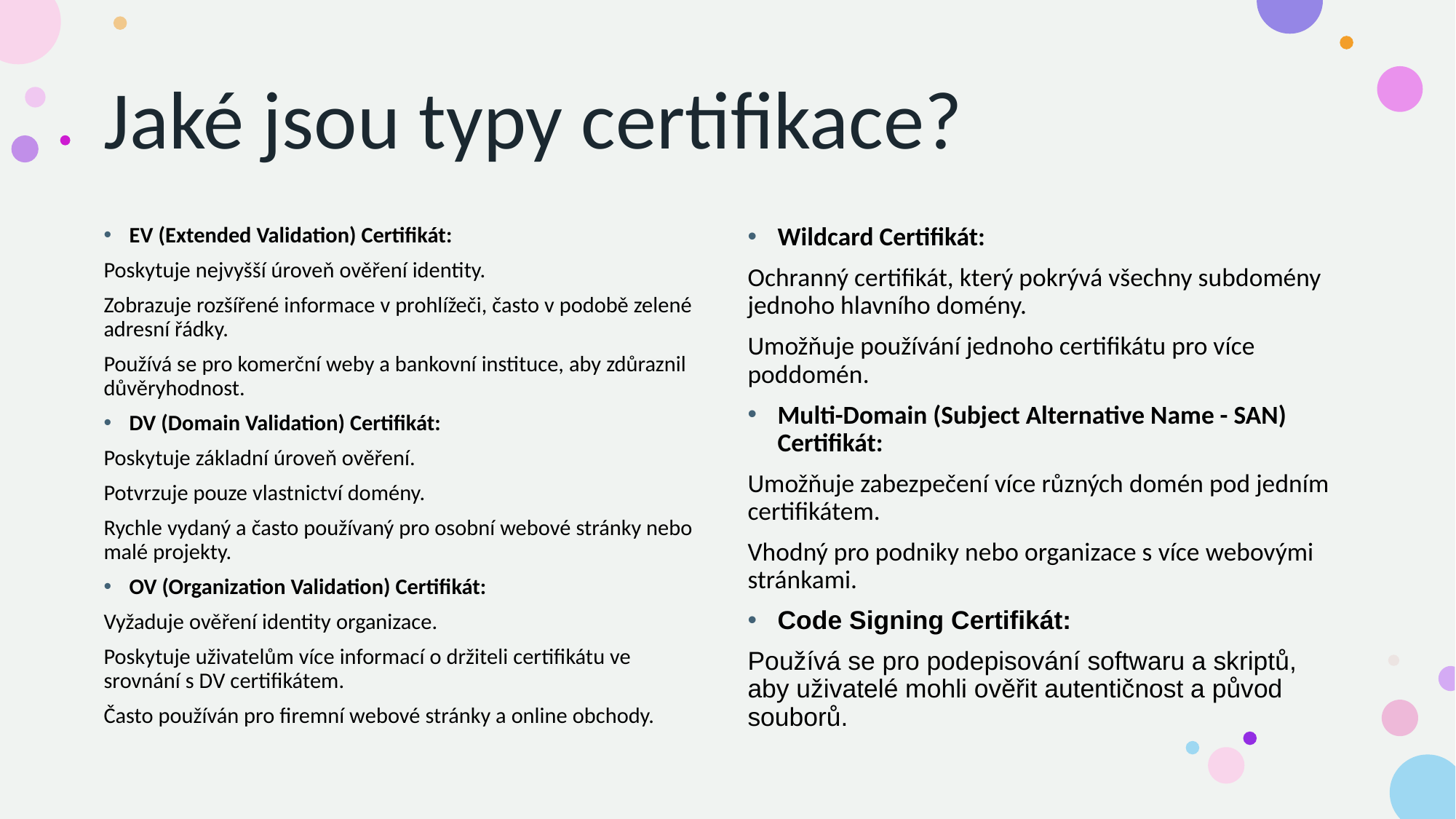

# Jaké jsou typy certifikace?
EV (Extended Validation) Certifikát:
Poskytuje nejvyšší úroveň ověření identity.
Zobrazuje rozšířené informace v prohlížeči, často v podobě zelené adresní řádky.
Používá se pro komerční weby a bankovní instituce, aby zdůraznil důvěryhodnost.
DV (Domain Validation) Certifikát:
Poskytuje základní úroveň ověření.
Potvrzuje pouze vlastnictví domény.
Rychle vydaný a často používaný pro osobní webové stránky nebo malé projekty.
OV (Organization Validation) Certifikát:
Vyžaduje ověření identity organizace.
Poskytuje uživatelům více informací o držiteli certifikátu ve srovnání s DV certifikátem.
Často používán pro firemní webové stránky a online obchody.

Wildcard Certifikát:
Ochranný certifikát, který pokrývá všechny subdomény jednoho hlavního domény.
Umožňuje používání jednoho certifikátu pro více poddomén.
Multi-Domain (Subject Alternative Name - SAN) Certifikát:
Umožňuje zabezpečení více různých domén pod jedním certifikátem.
Vhodný pro podniky nebo organizace s více webovými stránkami.
Code Signing Certifikát:
Používá se pro podepisování softwaru a skriptů, aby uživatelé mohli ověřit autentičnost a původ souborů.